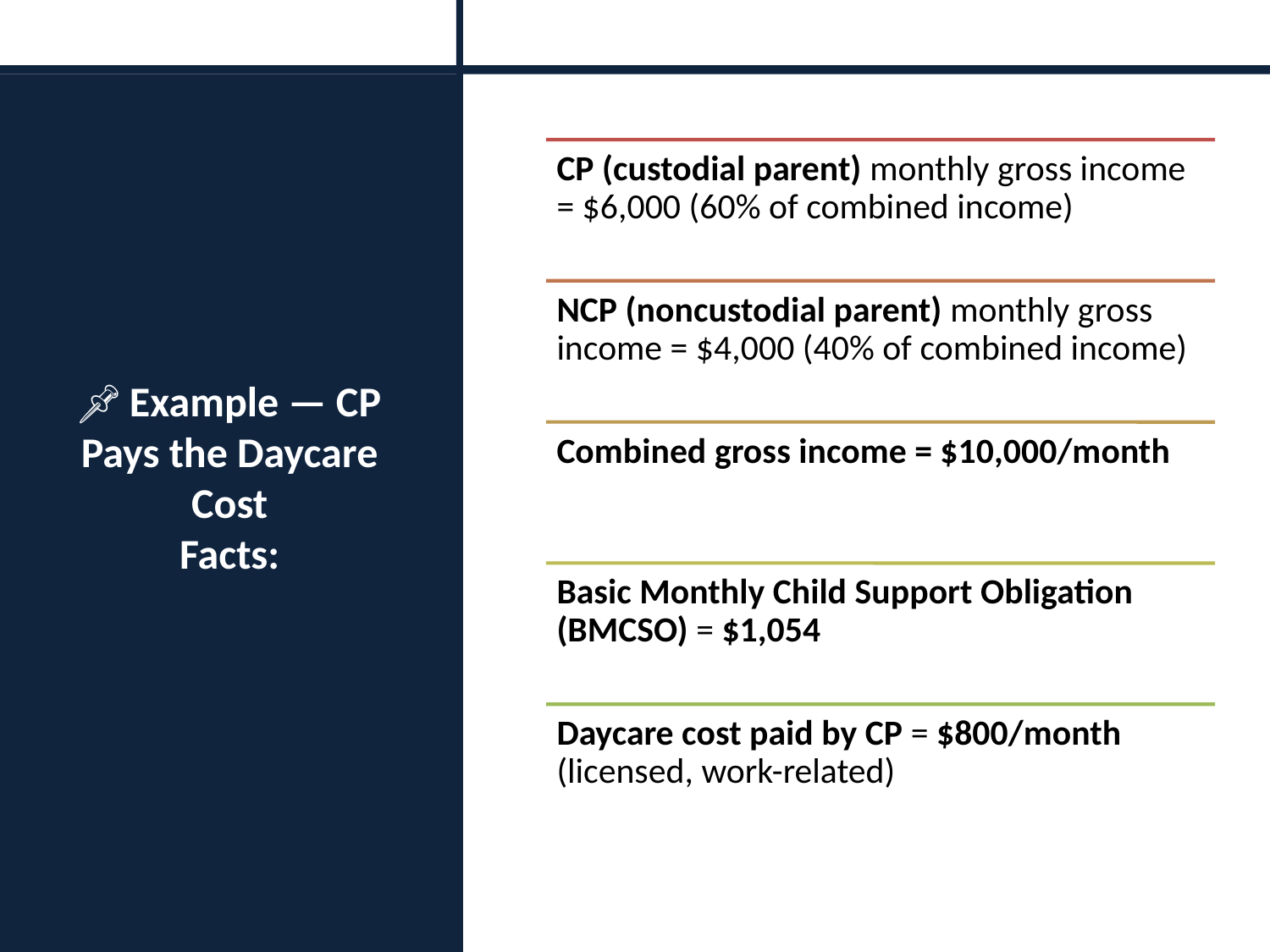

# 📌 Example — CP Pays the Daycare Cost Facts:
CP (custodial parent) monthly gross income = $6,000 (60% of combined income)
NCP (noncustodial parent) monthly gross income = $4,000 (40% of combined income)
Combined gross income = $10,000/month
Basic Monthly Child Support Obligation (BMCSO) = $1,054
Daycare cost paid by CP = $800/month (licensed, work-related)